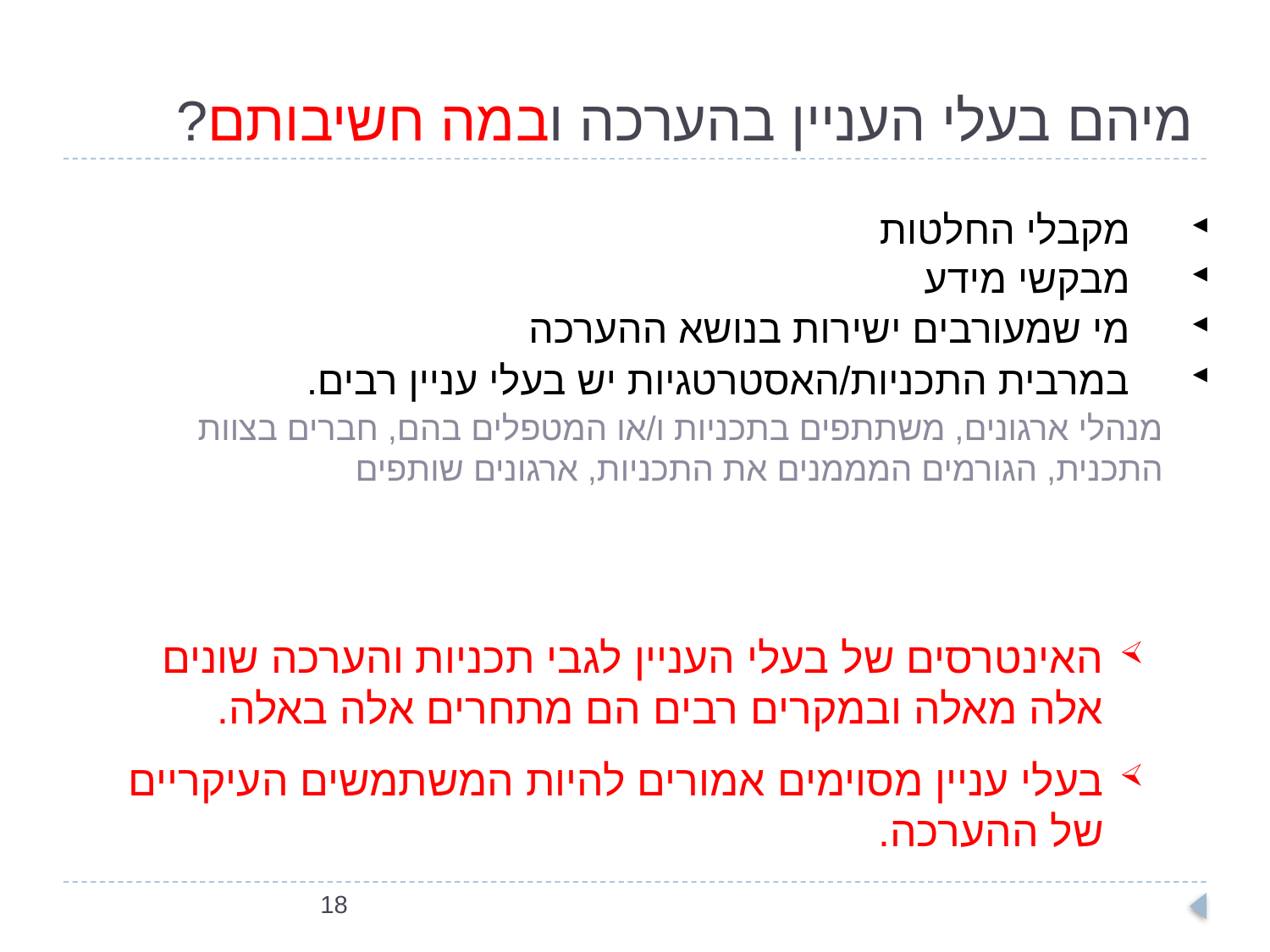

# מיהם בעלי העניין בהערכה ובמה חשיבותם?
מקבלי החלטות
מבקשי מידע
מי שמעורבים ישירות בנושא ההערכה
במרבית התכניות/האסטרטגיות יש בעלי עניין רבים.
מנהלי ארגונים, משתתפים בתכניות ו/או המטפלים בהם, חברים בצוות התכנית, הגורמים המממנים את התכניות, ארגונים שותפים
האינטרסים של בעלי העניין לגבי תכניות והערכה שונים אלה מאלה ובמקרים רבים הם מתחרים אלה באלה.
בעלי עניין מסוימים אמורים להיות המשתמשים העיקריים של ההערכה.
18